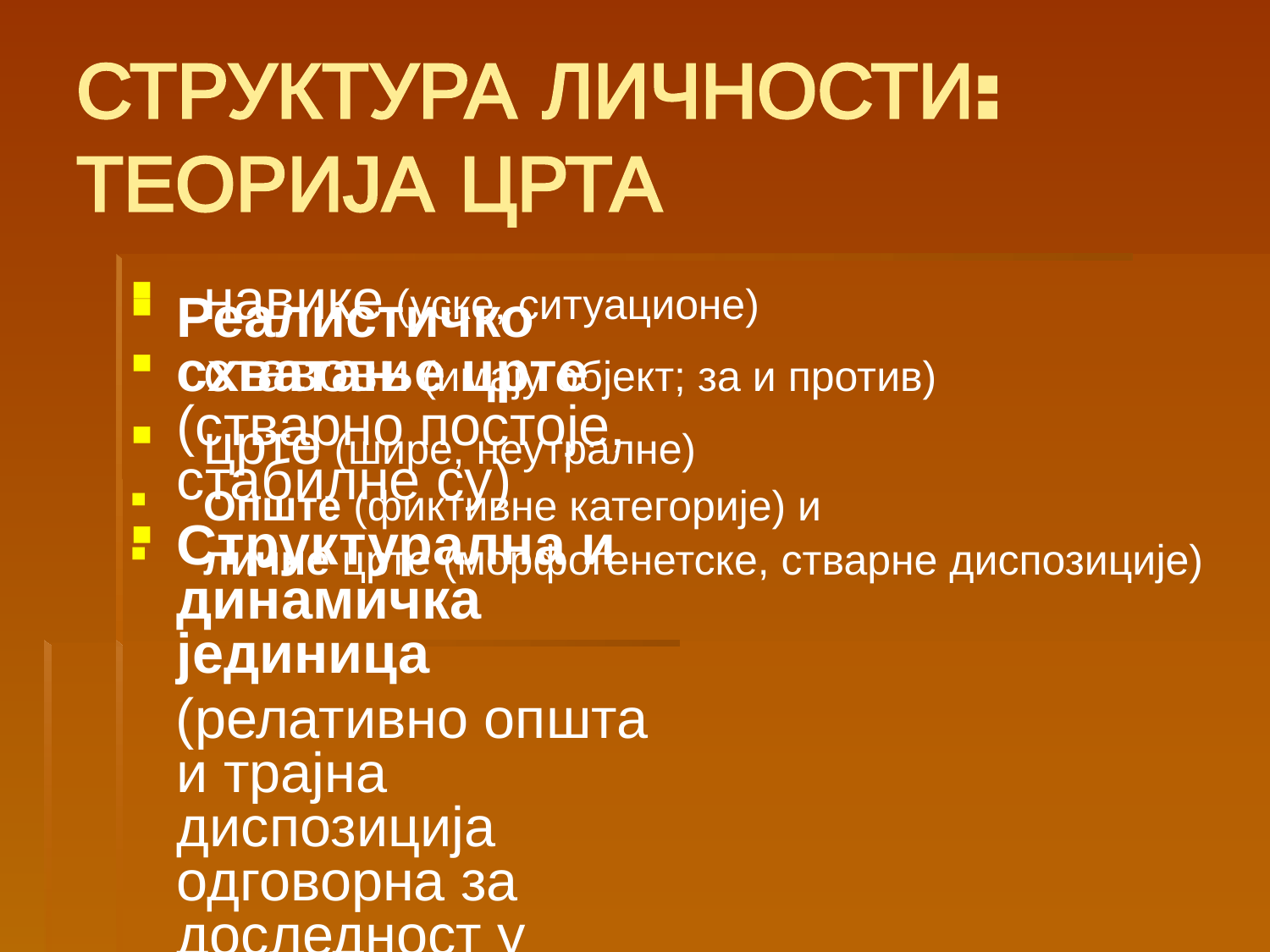

# СТРУКТУРА ЛИЧНОСТИ: ТЕОРИЈА ЦРТА

Реалистичко схватање црте (стварно постоје, стабилне су)
Структурална и динамичка јединица
   (релативно општа и трајна диспозиција одговорна за доследност у понашању особе)

навике (уске, ситуационе)
ставови (имају објект; за и против)
црте (шире, неутралне)
Опште (фиктивне категорије) и
личне црте (морфогенетске, стварне диспозиције)